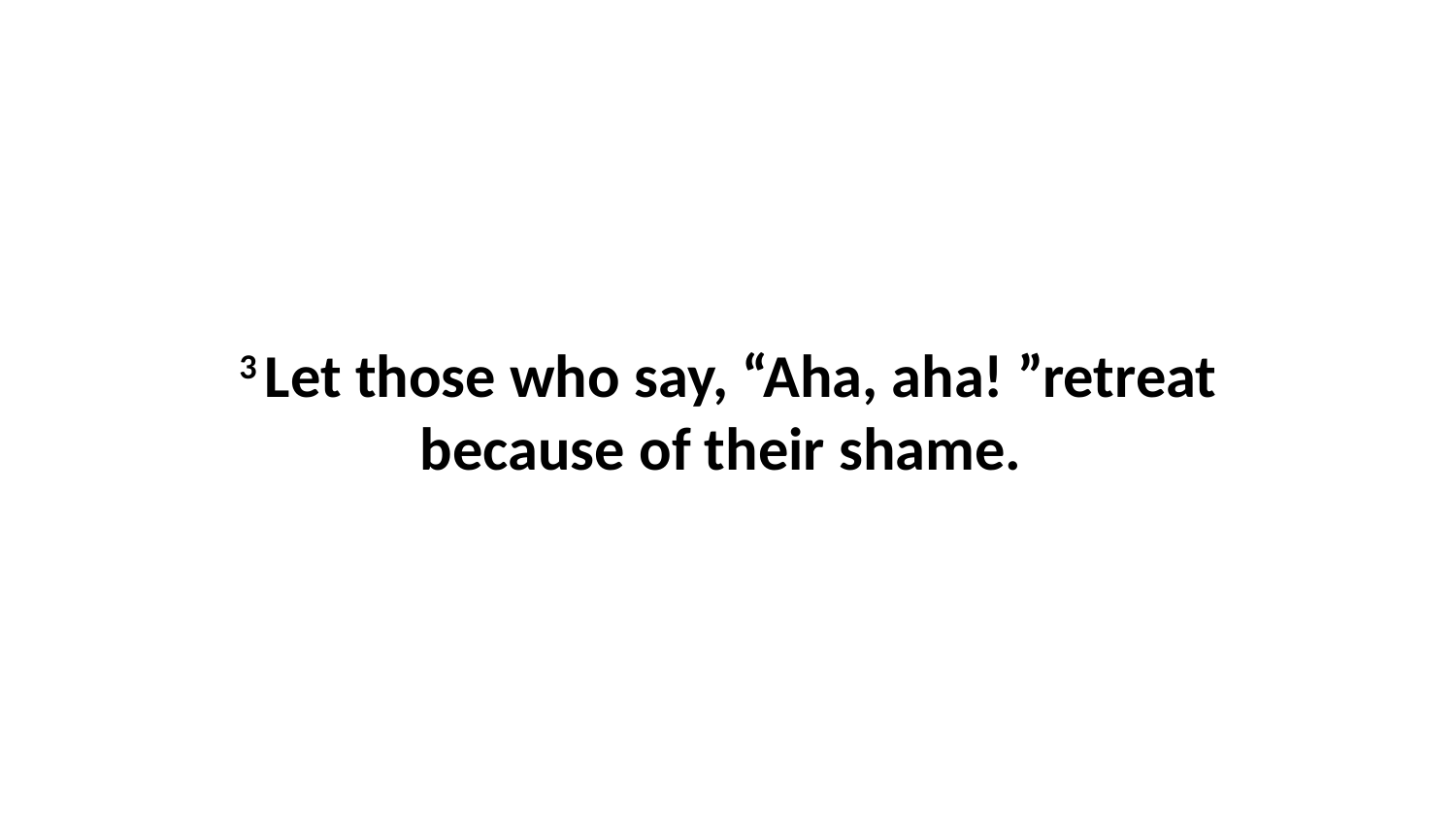

3 Let those who say, “Aha, aha! ”retreat because of their shame.